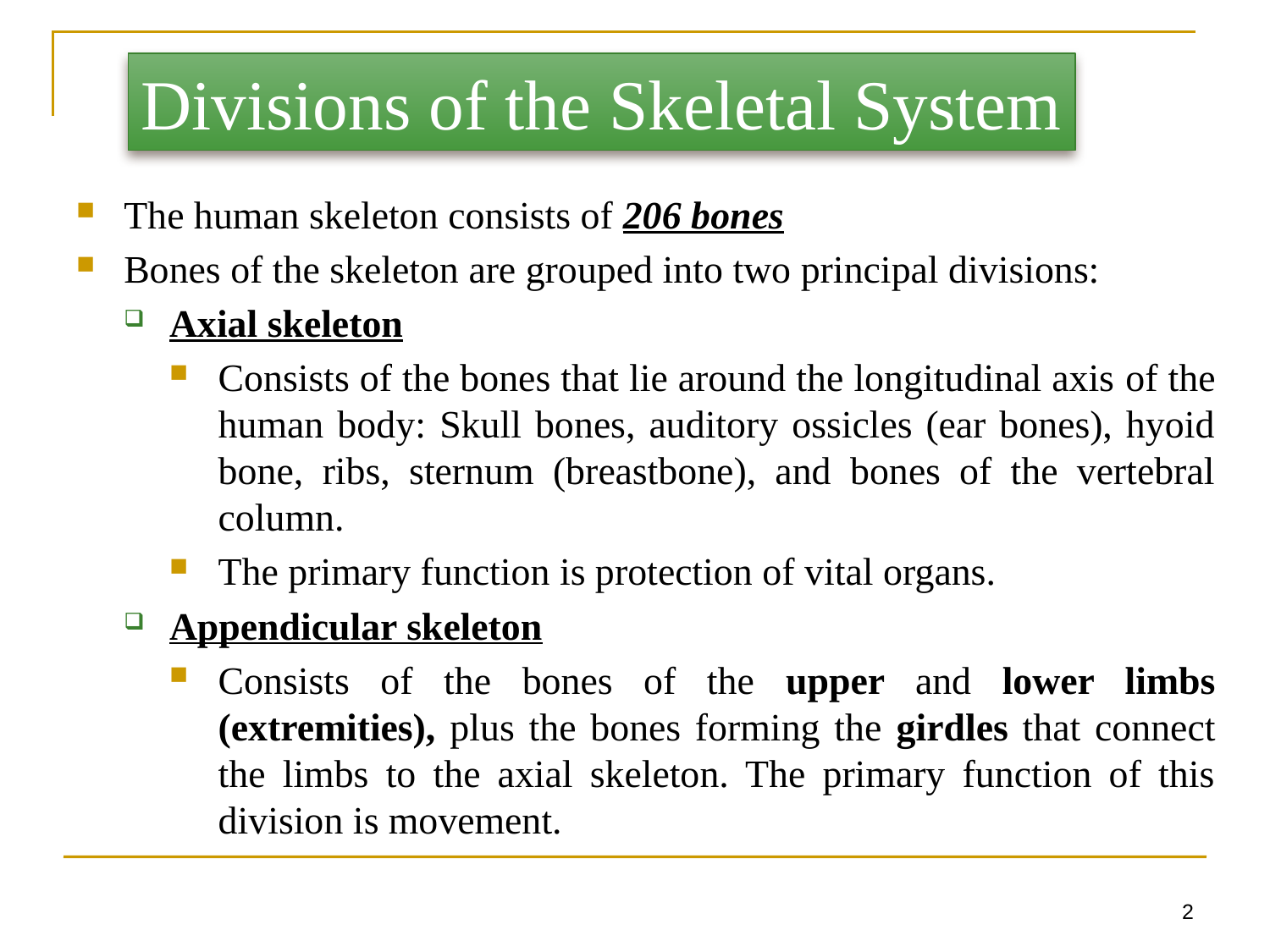

Divisions of the Skeletal System
The human skeleton consists of 206 bones
Bones of the skeleton are grouped into two principal divisions:
Axial skeleton
Consists of the bones that lie around the longitudinal axis of the human body: Skull bones, auditory ossicles (ear bones), hyoid bone, ribs, sternum (breastbone), and bones of the vertebral column.
The primary function is protection of vital organs.
Appendicular skeleton
Consists of the bones of the upper and lower limbs (extremities), plus the bones forming the girdles that connect the limbs to the axial skeleton. The primary function of this division is movement.
2